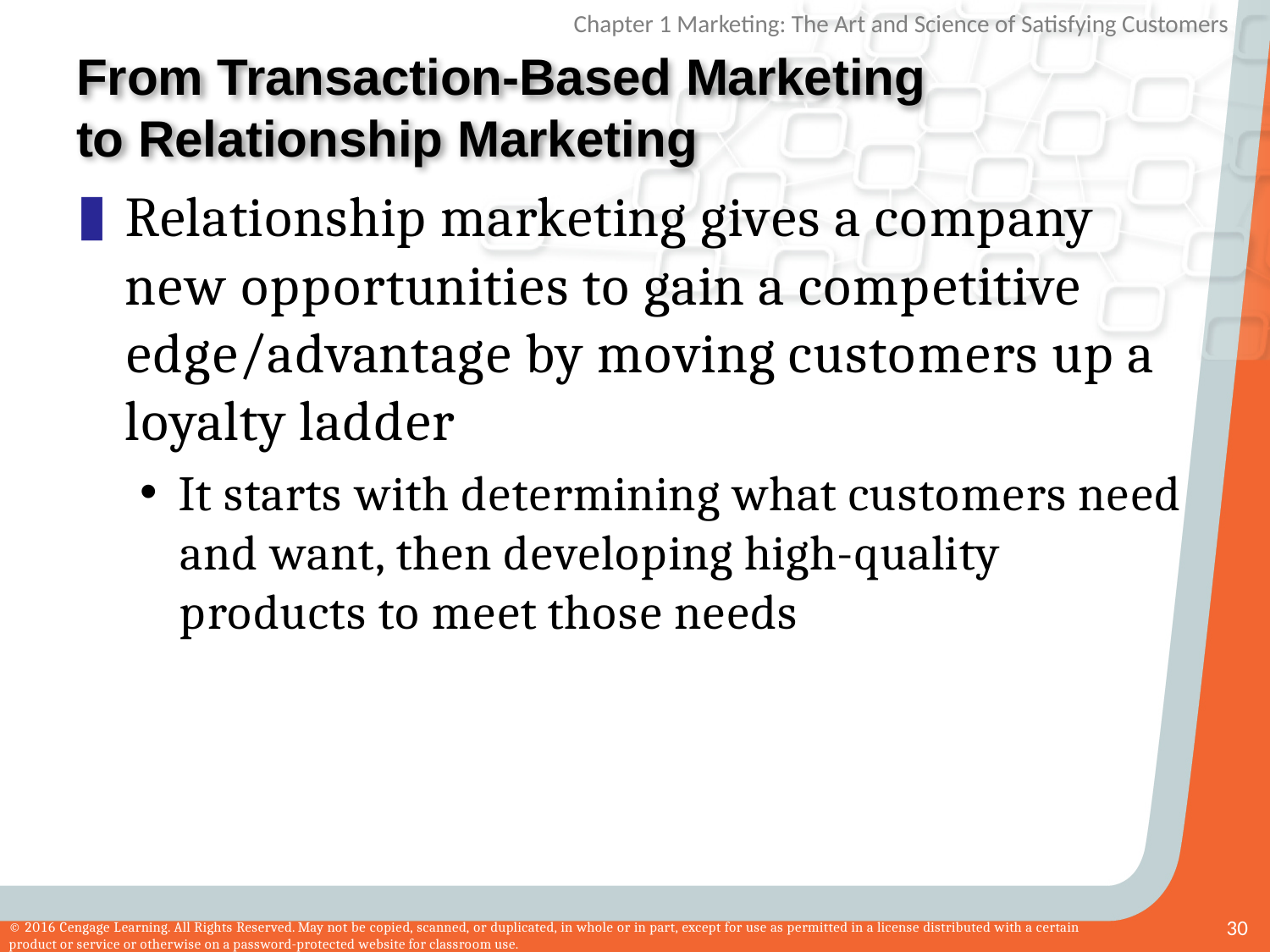

# From Transaction-Based Marketing to Relationship Marketing
Relationship marketing gives a company new opportunities to gain a competitive edge/advantage by moving customers up a loyalty ladder
It starts with determining what customers need and want, then developing high-quality products to meet those needs
30